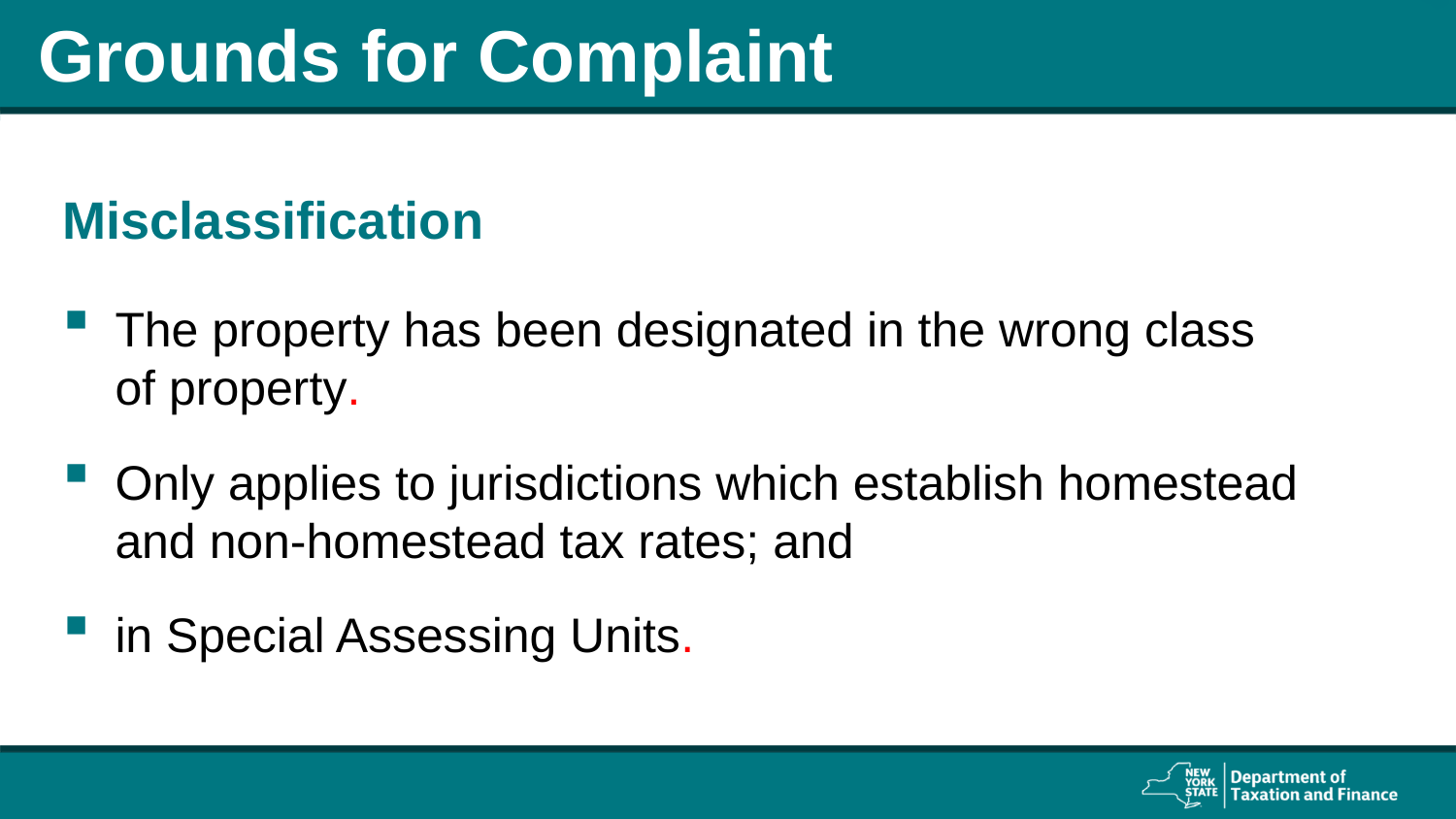

# Grounds for Complaint
Misclassification
The property has been designated in the wrong class
of property.
Only applies to jurisdictions which establish homestead and non-homestead tax rates; and
in Special Assessing Units.